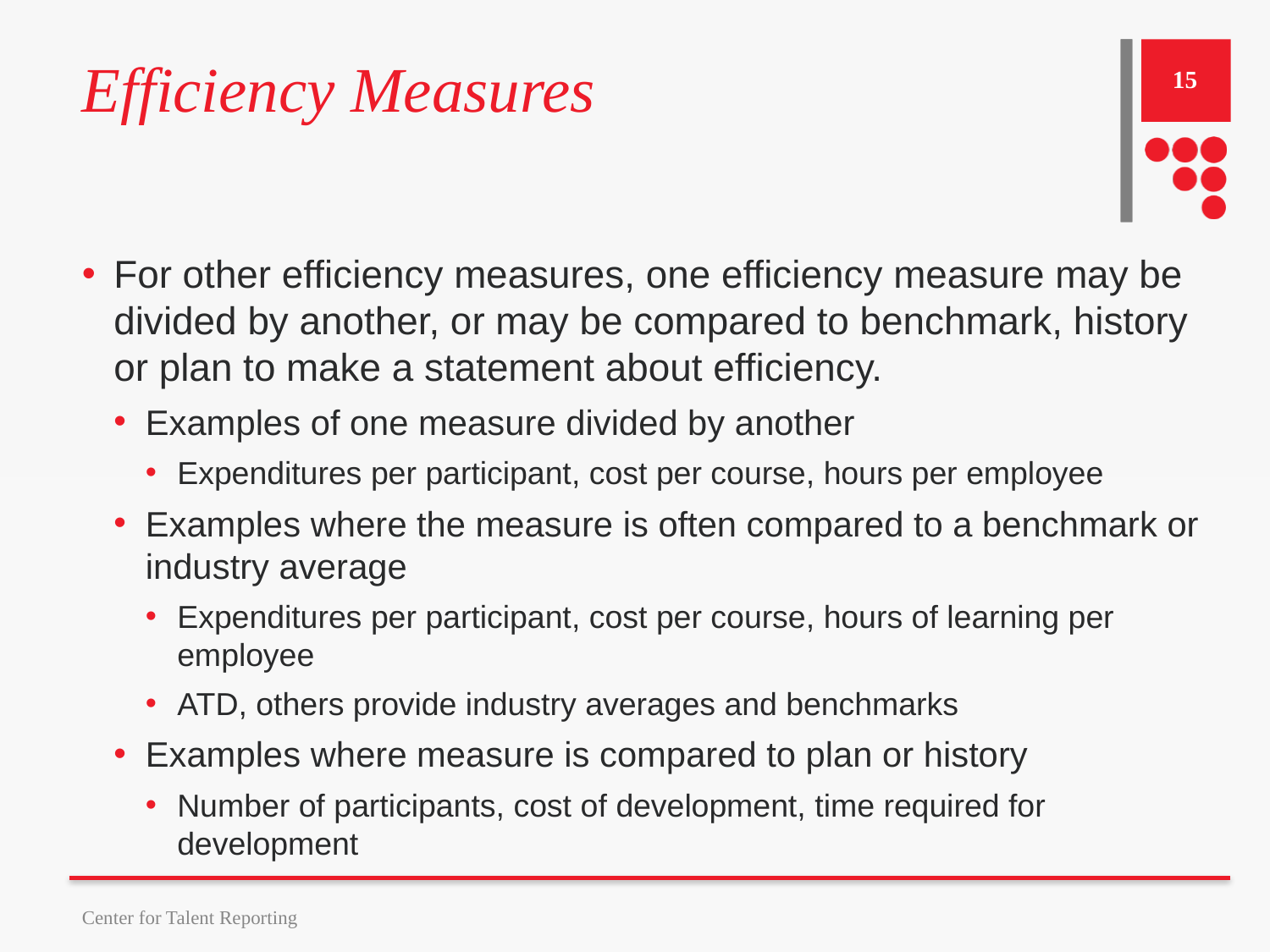

# Efficiency Measures
15
For other efficiency measures, one efficiency measure may be divided by another, or may be compared to benchmark, history or plan to make a statement about efficiency.
Examples of one measure divided by another
Expenditures per participant, cost per course, hours per employee
Examples where the measure is often compared to a benchmark or industry average
Expenditures per participant, cost per course, hours of learning per employee
ATD, others provide industry averages and benchmarks
Examples where measure is compared to plan or history
Number of participants, cost of development, time required for development
Center for Talent Reporting